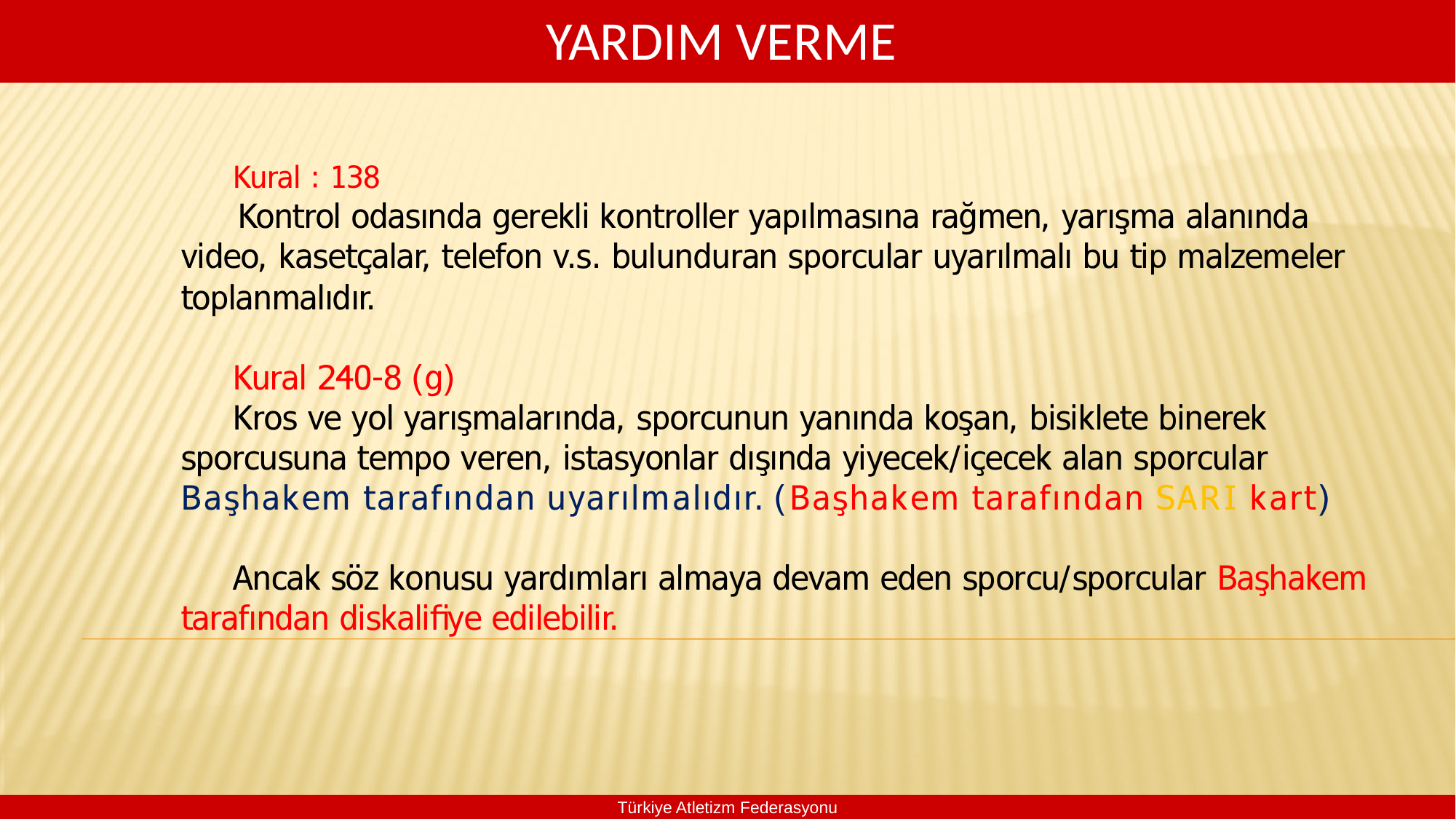

YARDIM VERME

     Kural : 138
      Kontrol odasında gerekli kontroller yapılmasına rağmen, yarışma alanında video, kasetçalar, telefon v.s. bulunduran sporcular uyarılmalı bu tip malzemeler toplanmalıdır.

     Kural 240-8 (g)
     Kros ve yol yarışmalarında, sporcunun yanında koşan, bisiklete binerek sporcusuna tempo veren, istasyonlar dışında yiyecek/içecek alan sporcular Başhakem tarafından uyarılmalıdır. (Başhakem tarafından SARI kart)

     Ancak söz konusu yardımları almaya devam eden sporcu/sporcular Başhakem tarafından diskalifiye edilebilir.

Türkiye Atletizm Federasyonu